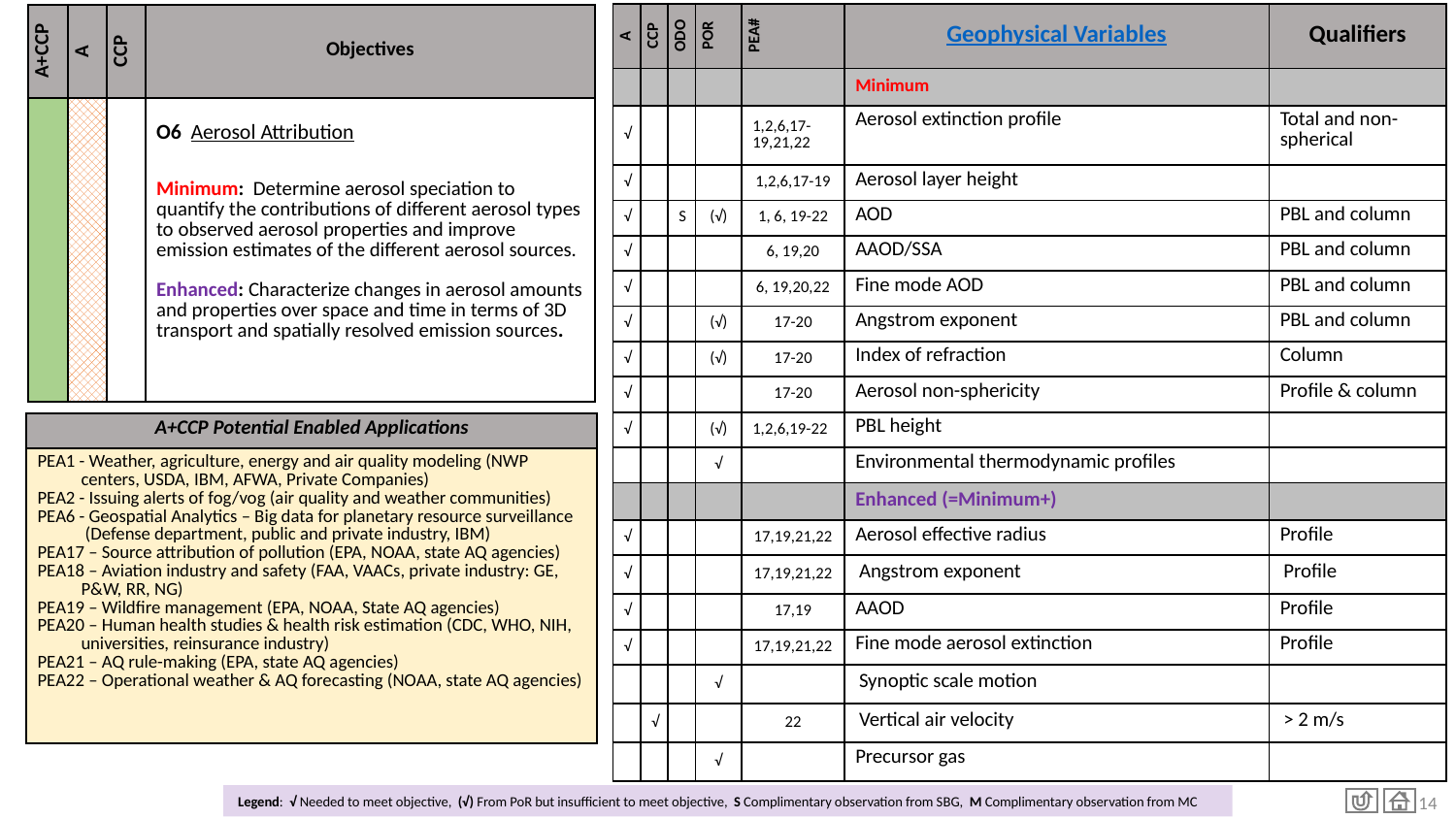

# Obj 6: Aerosol Attribution
| A | CCP | ODO | POR | PEA# | Geophysical Variables | Qualifiers |
| --- | --- | --- | --- | --- | --- | --- |
|  |  |  |  |  | Minimum |  |
| √ |  |  |  | 1,2,6,17-19,21,22 | Aerosol extinction profile | Total and non-spherical |
| √ |  |  |  | 1,2,6,17-19 | Aerosol layer height |  |
| √ |  | S | (√) | 1, 6, 19-22 | AOD | PBL and column |
| √ |  |  |  | 6, 19,20 | AAOD/SSA | PBL and column |
| √ |  |  |  | 6, 19,20,22 | Fine mode AOD | PBL and column |
| √ |  |  | (√) | 17-20 | Angstrom exponent | PBL and column |
| √ |  |  | (√) | 17-20 | Index of refraction | Column |
| √ |  |  |  | 17-20 | Aerosol non-sphericity | Profile & column |
| √ |  |  | (√) | 1,2,6,19-22 | PBL height |  |
|  |  |  | √ |  | Environmental thermodynamic profiles |  |
|  |  |  |  |  | Enhanced (=Minimum+) |  |
| √ |  |  |  | 17,19,21,22 | Aerosol effective radius | Profile |
| √ |  |  |  | 17,19,21,22 | Angstrom exponent | Profile |
| √ |  |  |  | 17,19 | AAOD | Profile |
| √ |  |  |  | 17,19,21,22 | Fine mode aerosol extinction | Profile |
|  |  |  | √ |  | Synoptic scale motion |  |
|  | √ |  |  | 22 | Vertical air velocity | > 2 m/s |
|  |  |  | √ |  | Precursor gas |  |
| A+CCP | A | CCP | Objectives |
| --- | --- | --- | --- |
|  |  |  | O6  Aerosol Attribution Minimum: Determine aerosol speciation to quantify the contributions of different aerosol types to observed aerosol properties and improve emission estimates of the different aerosol sources. Enhanced: Characterize changes in aerosol amounts and properties over space and time in terms of 3D transport and spatially resolved emission sources. |
| A+CCP Potential Enabled Applications |
| --- |
| PEA1 - Weather, agriculture, energy and air quality modeling (NWP centers, USDA, IBM, AFWA, Private Companies)  PEA2 - Issuing alerts of fog/vog (air quality and weather communities) PEA6 - Geospatial Analytics – Big data for planetary resource surveillance  (Defense department, public and private industry, IBM) PEA17 – Source attribution of pollution (EPA, NOAA, state AQ agencies)  PEA18 – Aviation industry and safety (FAA, VAACs, private industry: GE, P&W, RR, NG) PEA19 – Wildfire management (EPA, NOAA, State AQ agencies) PEA20 – Human health studies & health risk estimation (CDC, WHO, NIH, universities, reinsurance industry) PEA21 – AQ rule-making (EPA, state AQ agencies) PEA22 – Operational weather & AQ forecasting (NOAA, state AQ agencies) |
14
Legend:  √ Needed to meet objective,  (√) From PoR but insufficient to meet objective,  S Complimentary observation from SBG,  M Complimentary observation from MC